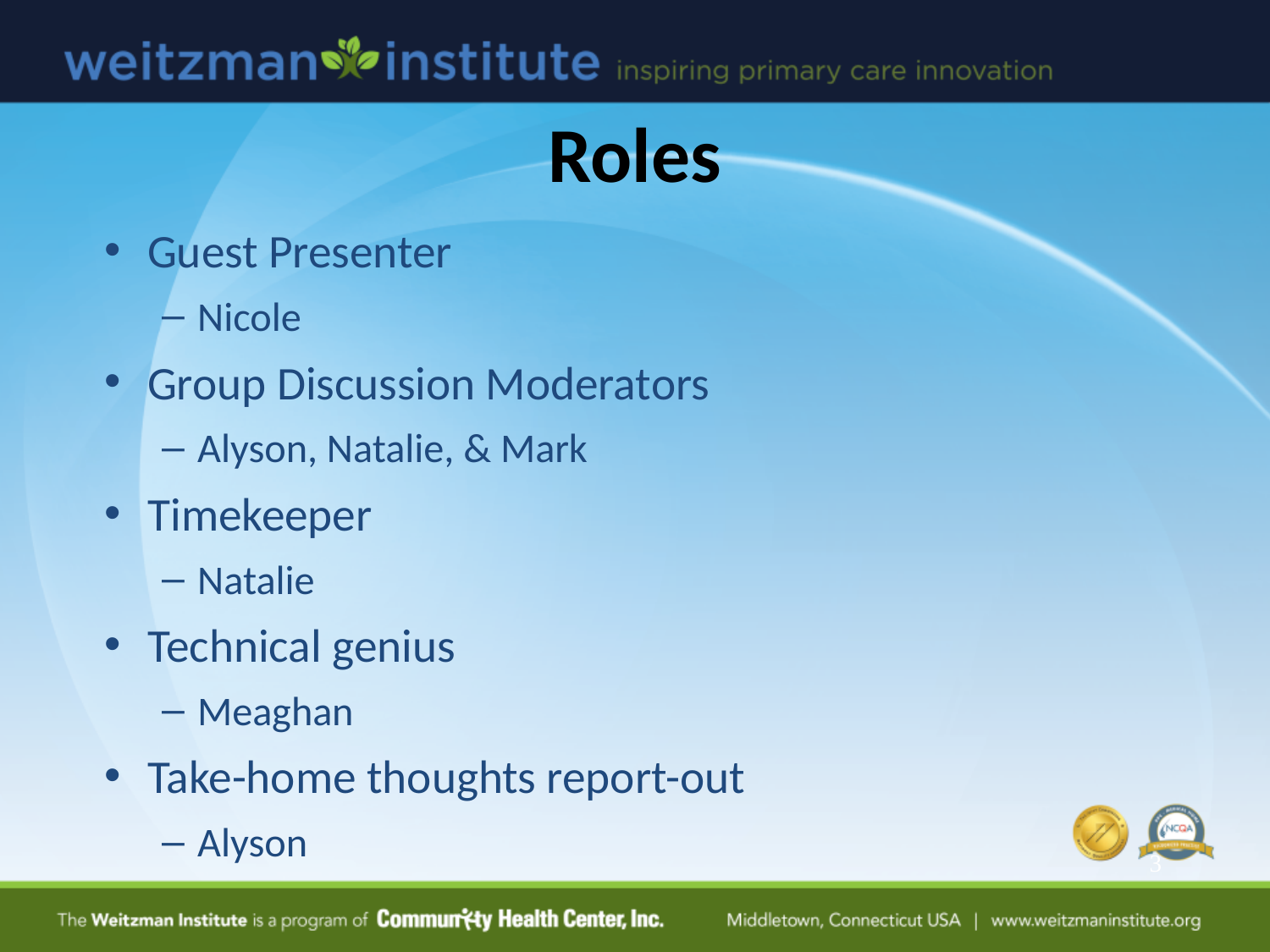

# Roles
Guest Presenter
Nicole
Group Discussion Moderators
Alyson, Natalie, & Mark
Timekeeper
Natalie
Technical genius
Meaghan
Take-home thoughts report-out
Alyson

3